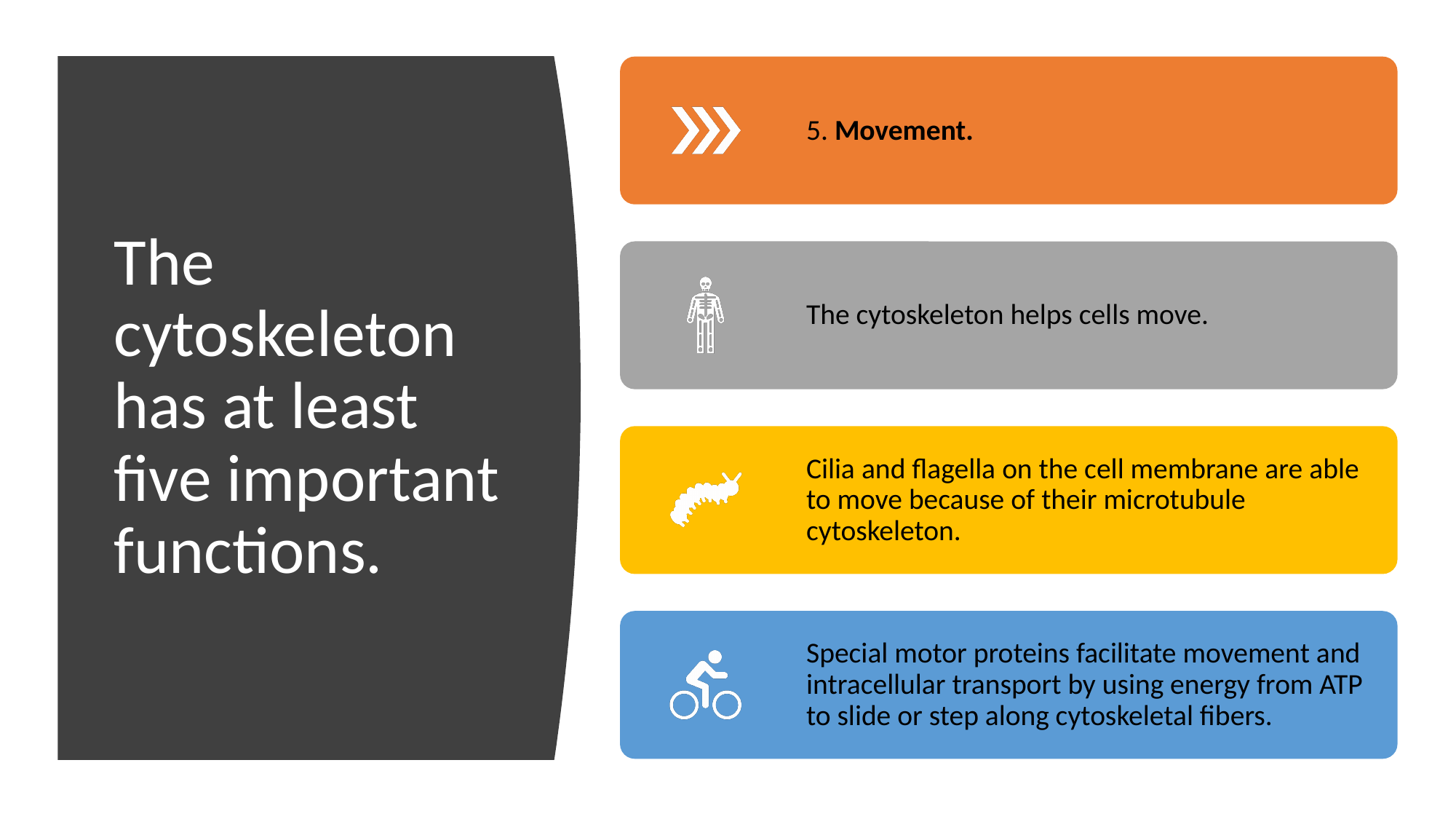

5. Movement.
The cytoskeleton helps cells move.
Cilia and flagella on the cell membrane are able to move because of their microtubule cytoskeleton.
Special motor proteins facilitate movement and intracellular transport by using energy from ATP to slide or step along cytoskeletal fibers.

# The cytoskeleton has at least five important functions.